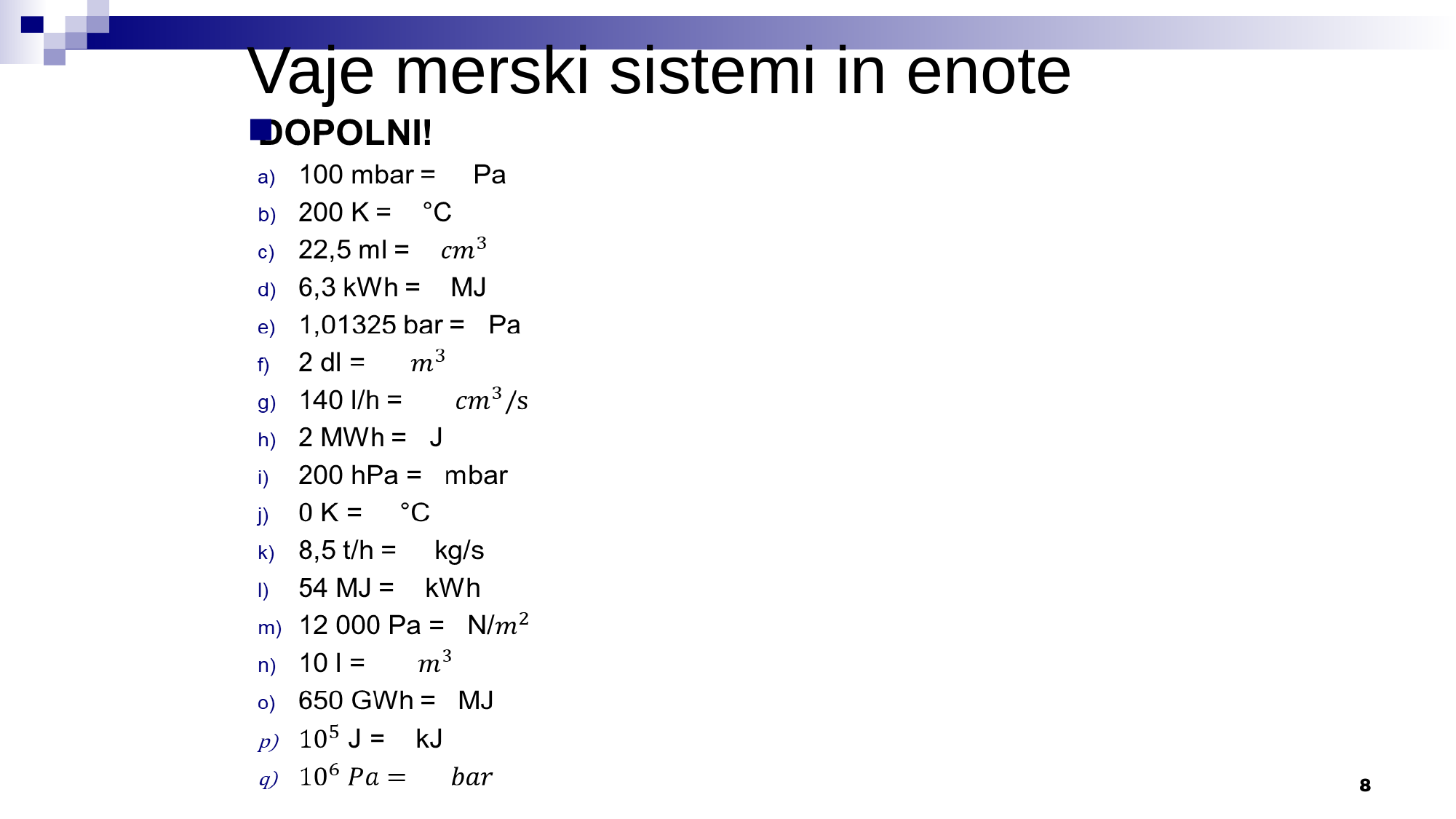

# Vaje merski sistemi in enote

8